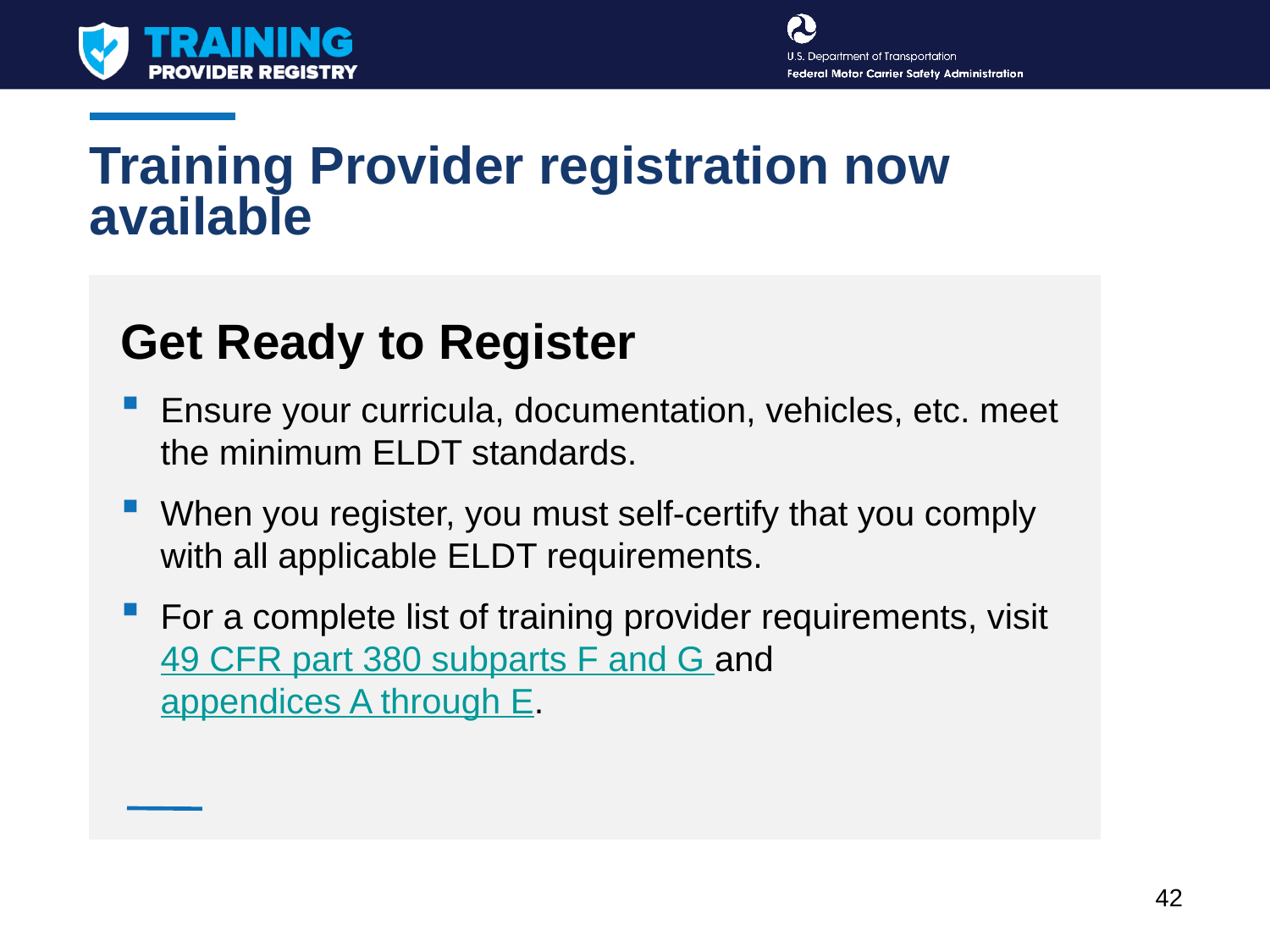

# Training Provider registration now available
Get Ready to Register
Ensure your curricula, documentation, vehicles, etc. meet the minimum ELDT standards.
When you register, you must self-certify that you comply with all applicable ELDT requirements.
For a complete list of training provider requirements, visit 49 CFR part 380 subparts F and G and appendices A through E.
42